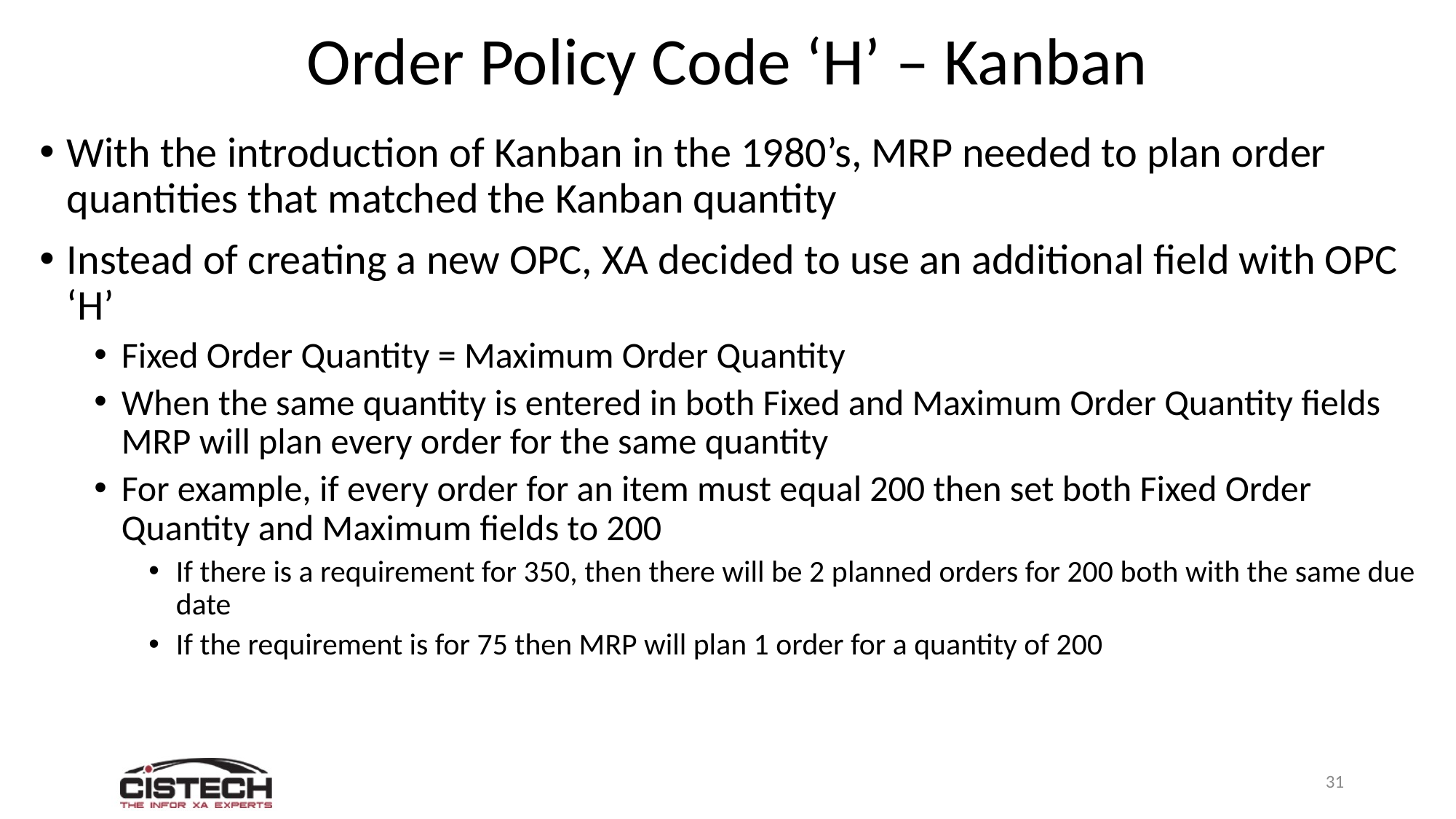

# Order Policy Code ‘H’ – Kanban
With the introduction of Kanban in the 1980’s, MRP needed to plan order quantities that matched the Kanban quantity
Instead of creating a new OPC, XA decided to use an additional field with OPC ‘H’
Fixed Order Quantity = Maximum Order Quantity
When the same quantity is entered in both Fixed and Maximum Order Quantity fields MRP will plan every order for the same quantity
For example, if every order for an item must equal 200 then set both Fixed Order Quantity and Maximum fields to 200
If there is a requirement for 350, then there will be 2 planned orders for 200 both with the same due date
If the requirement is for 75 then MRP will plan 1 order for a quantity of 200
31